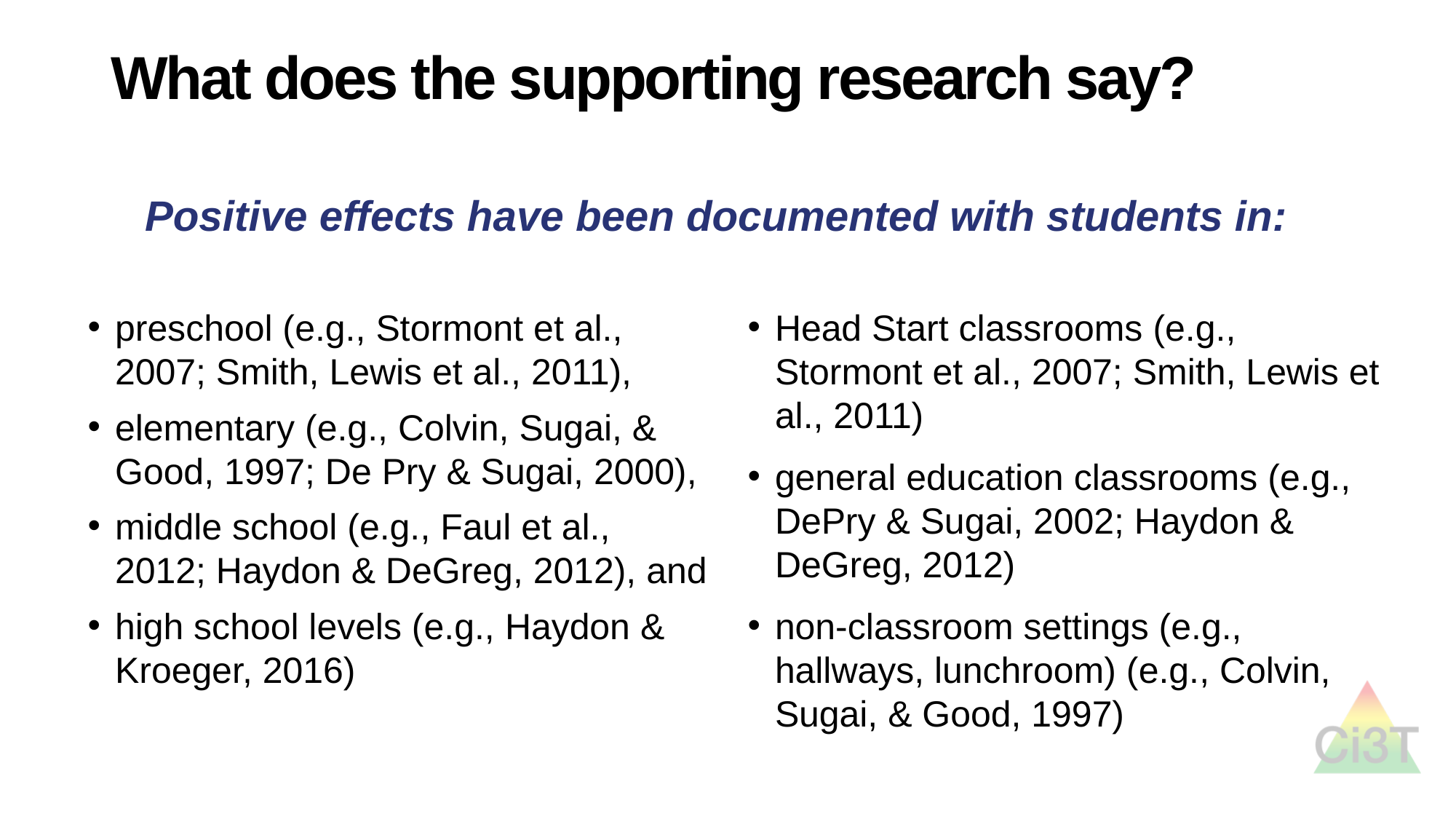

# What does the supporting research say?
Positive effects have been documented with students in:
preschool (e.g., Stormont et al., 2007; Smith, Lewis et al., 2011),
elementary (e.g., Colvin, Sugai, & Good, 1997; De Pry & Sugai, 2000),
middle school (e.g., Faul et al., 2012; Haydon & DeGreg, 2012), and
high school levels (e.g., Haydon & Kroeger, 2016)
Head Start classrooms (e.g., Stormont et al., 2007; Smith, Lewis et al., 2011)
general education classrooms (e.g., DePry & Sugai, 2002; Haydon & DeGreg, 2012)
non-classroom settings (e.g., hallways, lunchroom) (e.g., Colvin, Sugai, & Good, 1997)